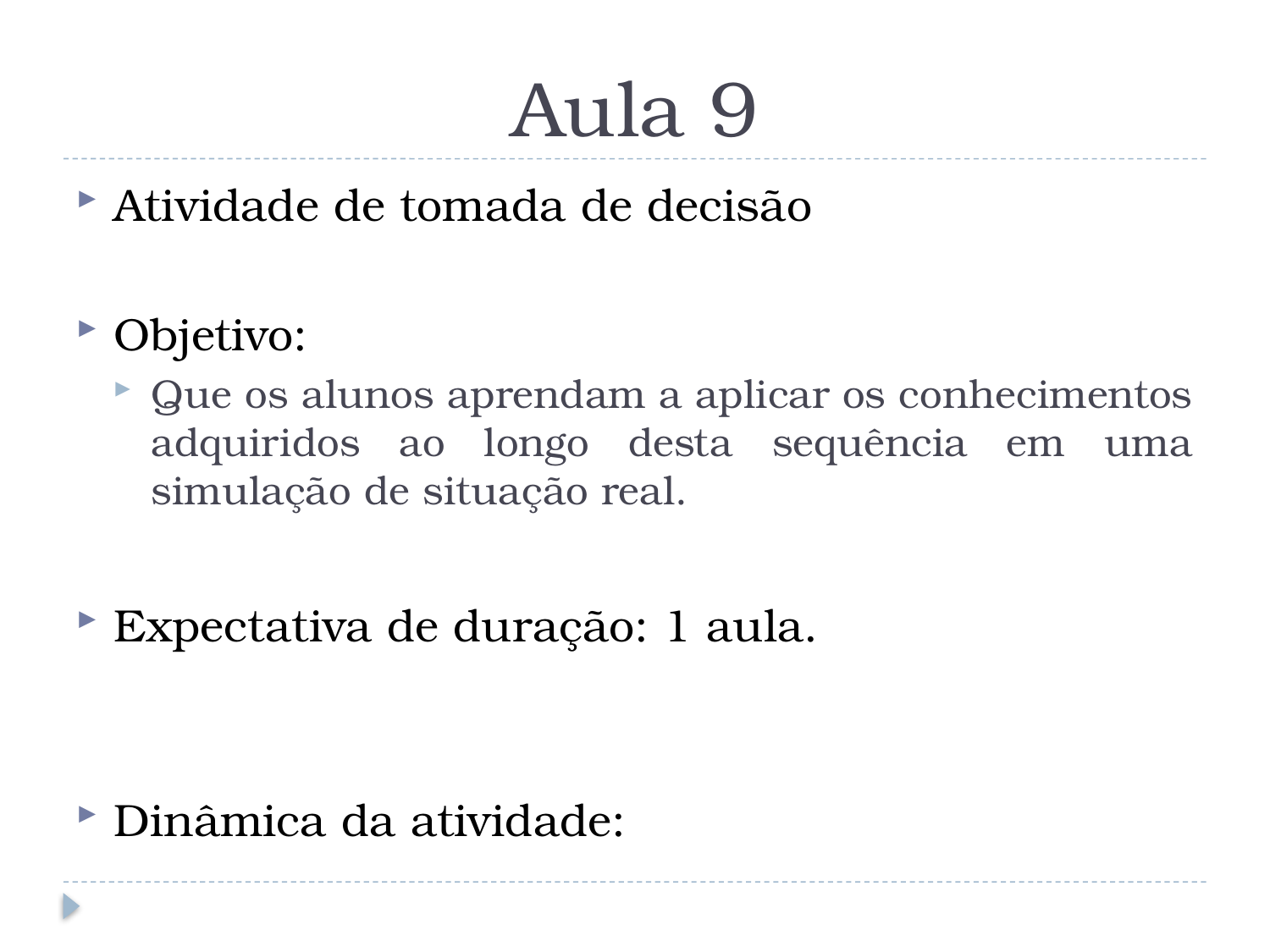

# Aula 9
Atividade de tomada de decisão

Objetivo:
Que os alunos aprendam a aplicar os conhecimentos adquiridos ao longo desta sequência em uma simulação de situação real.

Expectativa de duração: 1 aula.

Dinâmica da atividade: